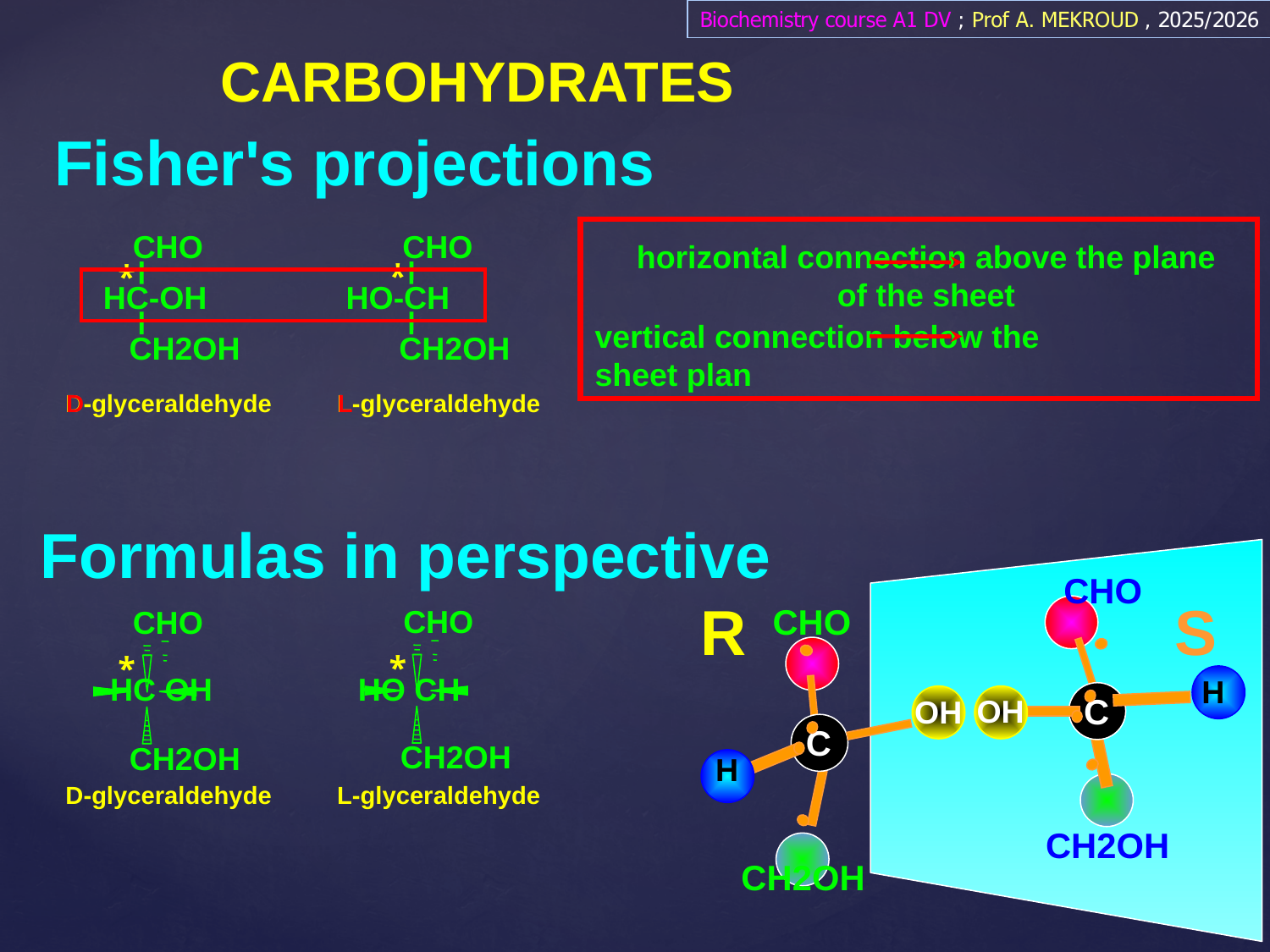

Biochemistry course A1 DV ; Prof A. MEKROUD , 2025/2026
CARBOHYDRATES
Fisher's projections

CHO
CHO
horizontal connection above the plane
of the sheet
*
*

HC-OH
HO-CH
vertical connection below the
sheet plan

CH2OH​​
CH2OH​​

D-glyceraldehyde
L-glyceraldehyde

D
L
Formulas in perspective
CHO
CHO

*
*
HC OH
HO CH

CH2OH​​
CH2OH​​
D-glyceraldehyde
L-glyceraldehyde

CHO

H

C
OH

CH2OH​​
R
S
CHO

OH

C

H

CH2OH​​